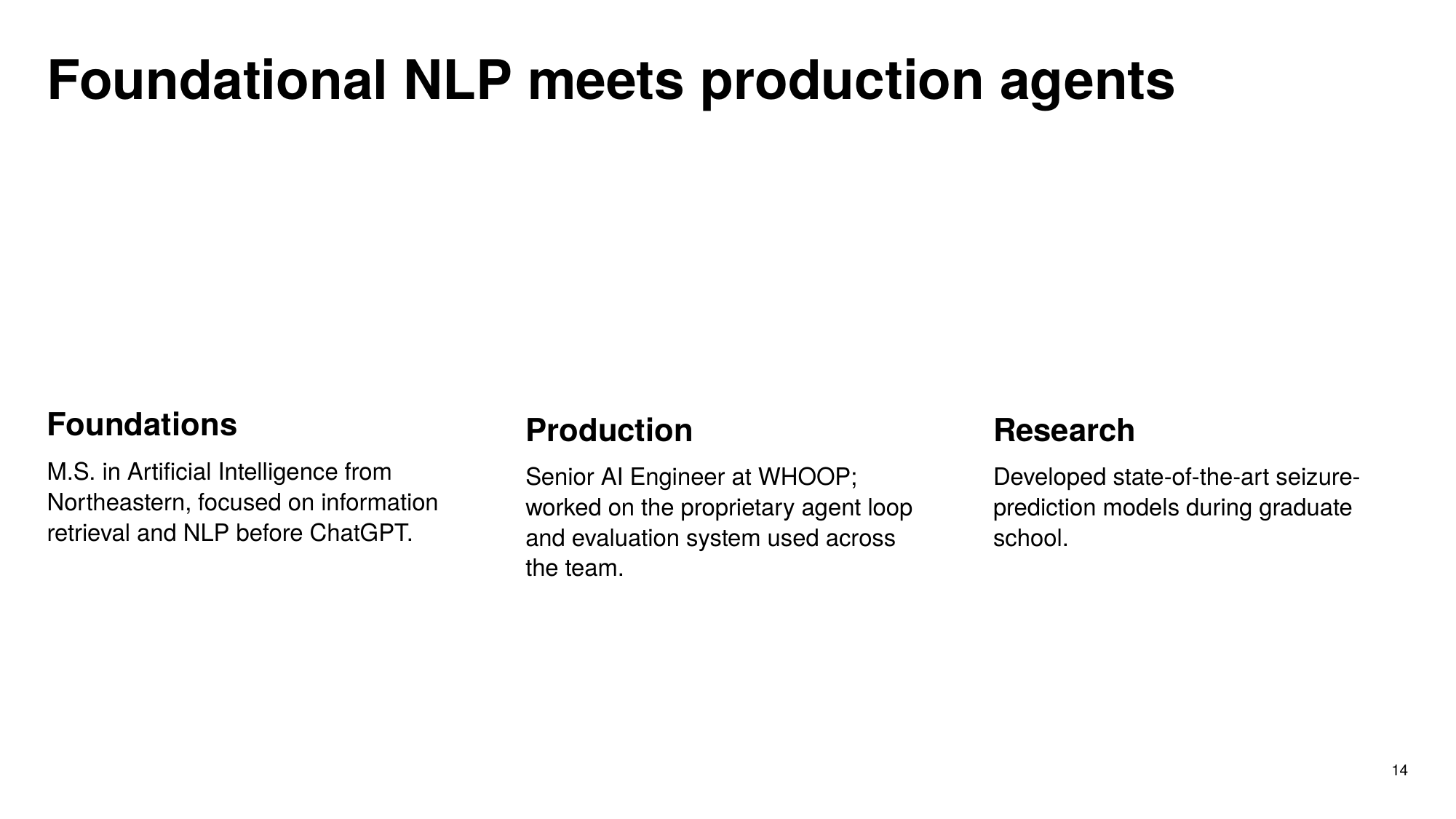

Foundational NLP meets production agents
Foundations
M.S. in Artificial Intelligence from Northeastern, focused on information retrieval and NLP before ChatGPT.
Production
Senior AI Engineer at WHOOP; worked on the proprietary agent loop and evaluation system used across the team.
Research
Developed state-of-the-art seizure-prediction models during graduate school.
14